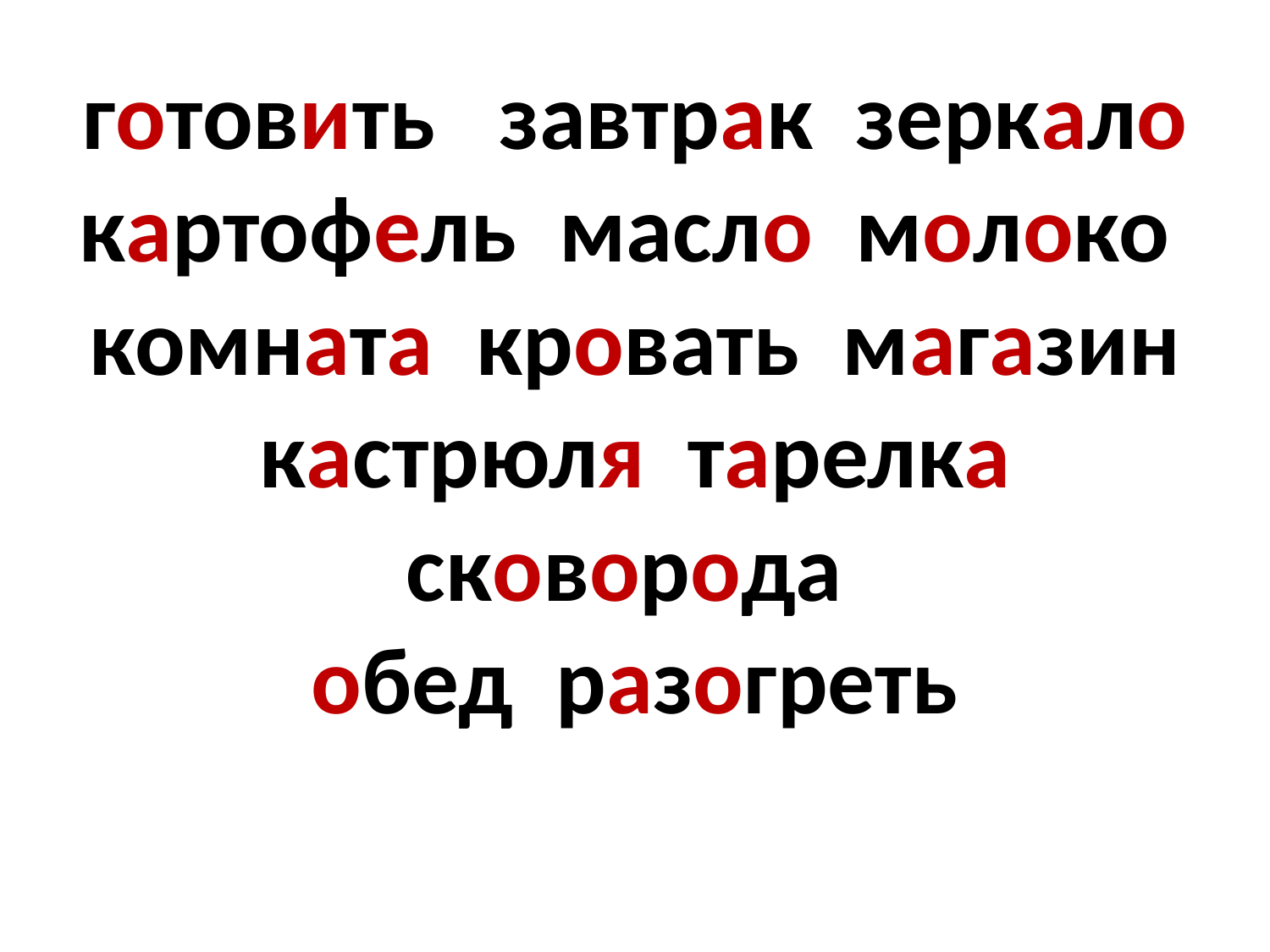

# готовить   завтрак  зеркало картофель  масло  молоко комната  кровать  магазин кастрюля  тарелка сковорода обед  разогреть